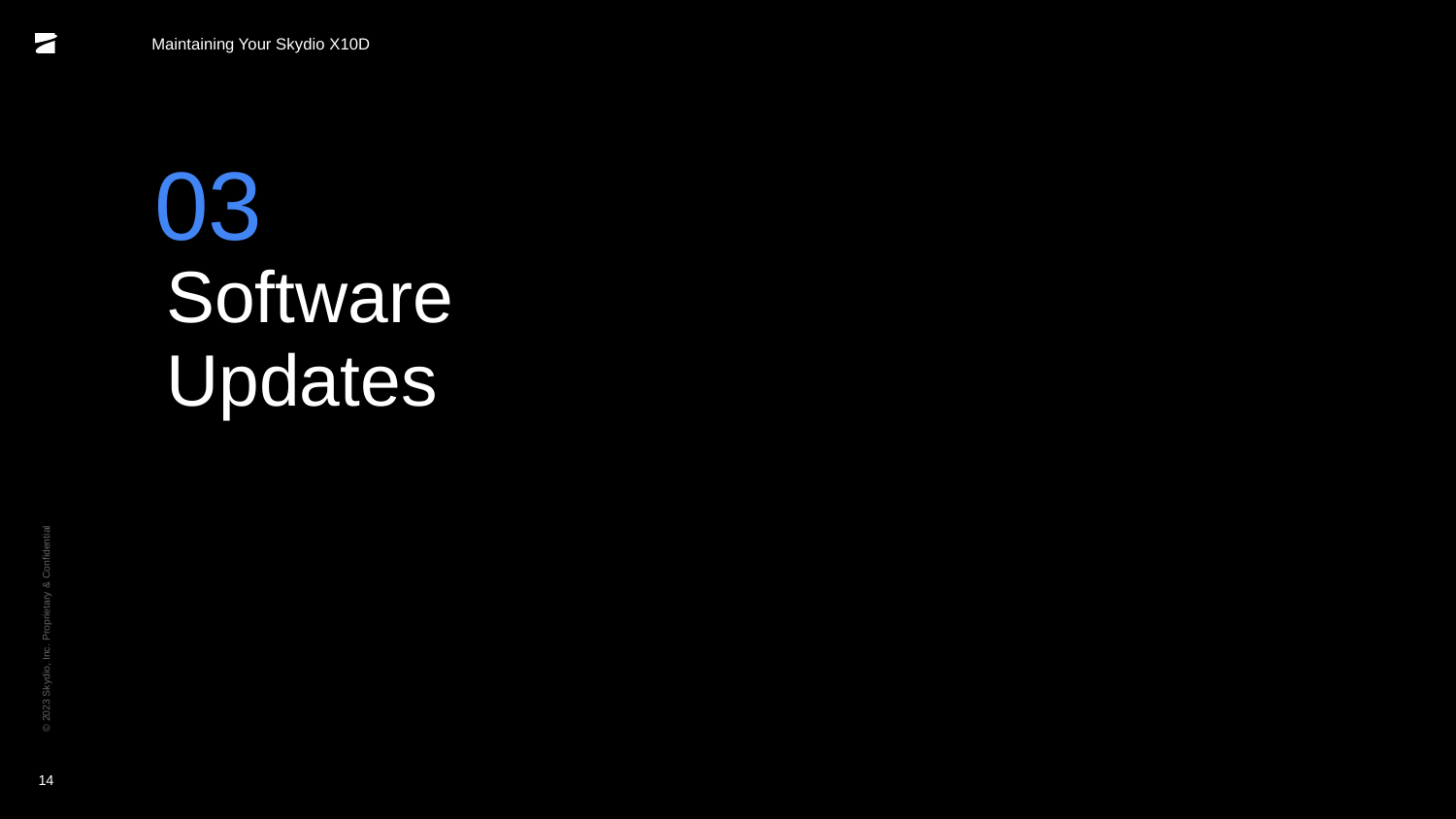

Maintaining Your Skydio X10D
03
# Software
Updates